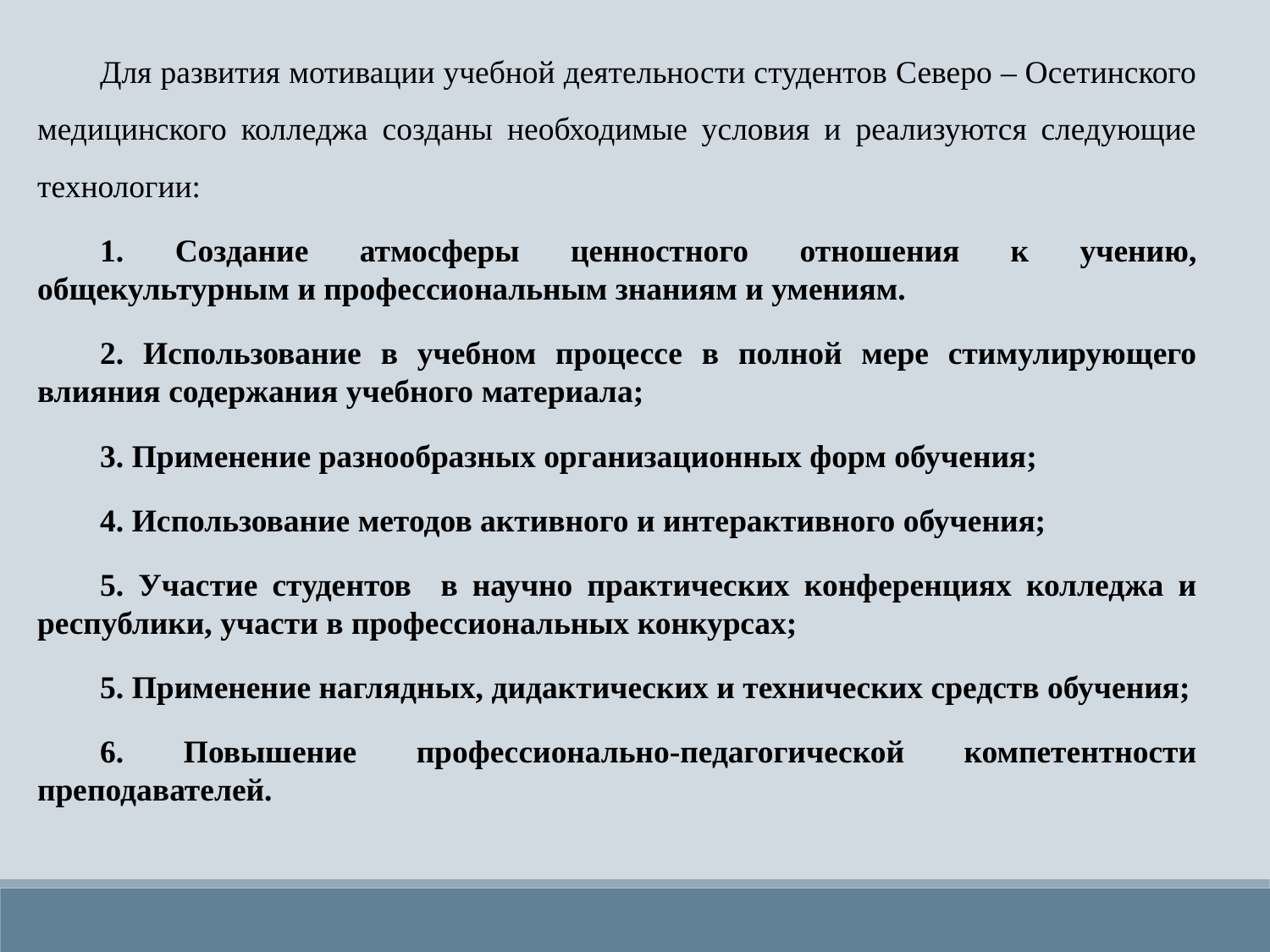

Для развития мотивации учебной деятельности студентов Северо – Осетинского медицинского колледжа созданы необходимые условия и реализуются следующие технологии:
1. Создание атмосферы ценностного отношения к учению, общекультурным и профессиональным знаниям и умениям.
2. Использование в учебном процессе в полной мере стимулирующего влияния содержания учебного материала;
3. Применение разнообразных организационных форм обучения;
4. Использование методов активного и интерактивного обучения;
5. Участие студентов  в научно практических конференциях колледжа и республики, участи в профессиональных конкурсах;
5. Применение наглядных, дидактических и технических средств обучения;
6. Повышение профессионально-педагогической компетентности преподавателей.